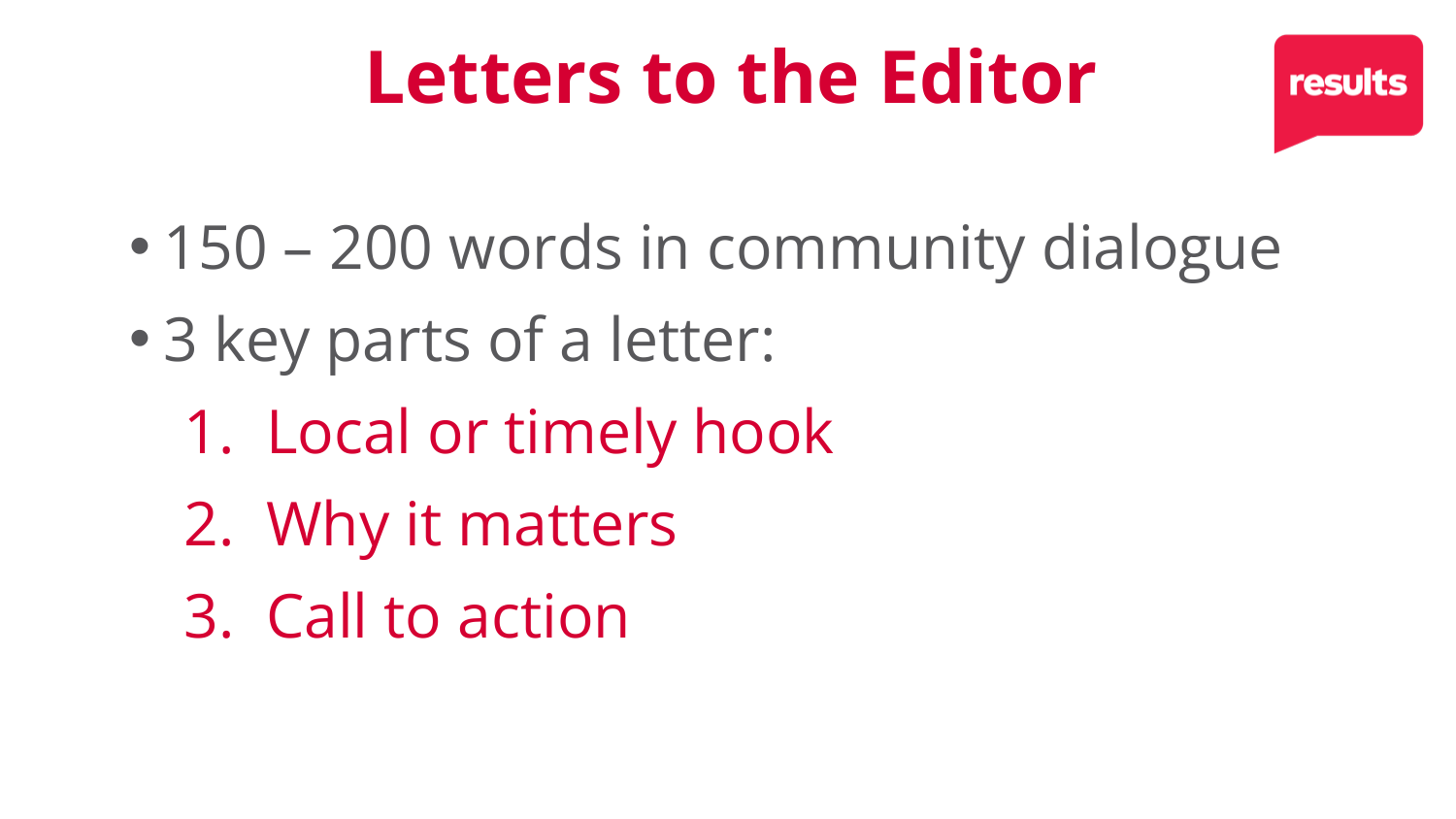

29
Letters to the Editor
150 – 200 words in community dialogue
3 key parts of a letter:
Local or timely hook
Why it matters
Call to action